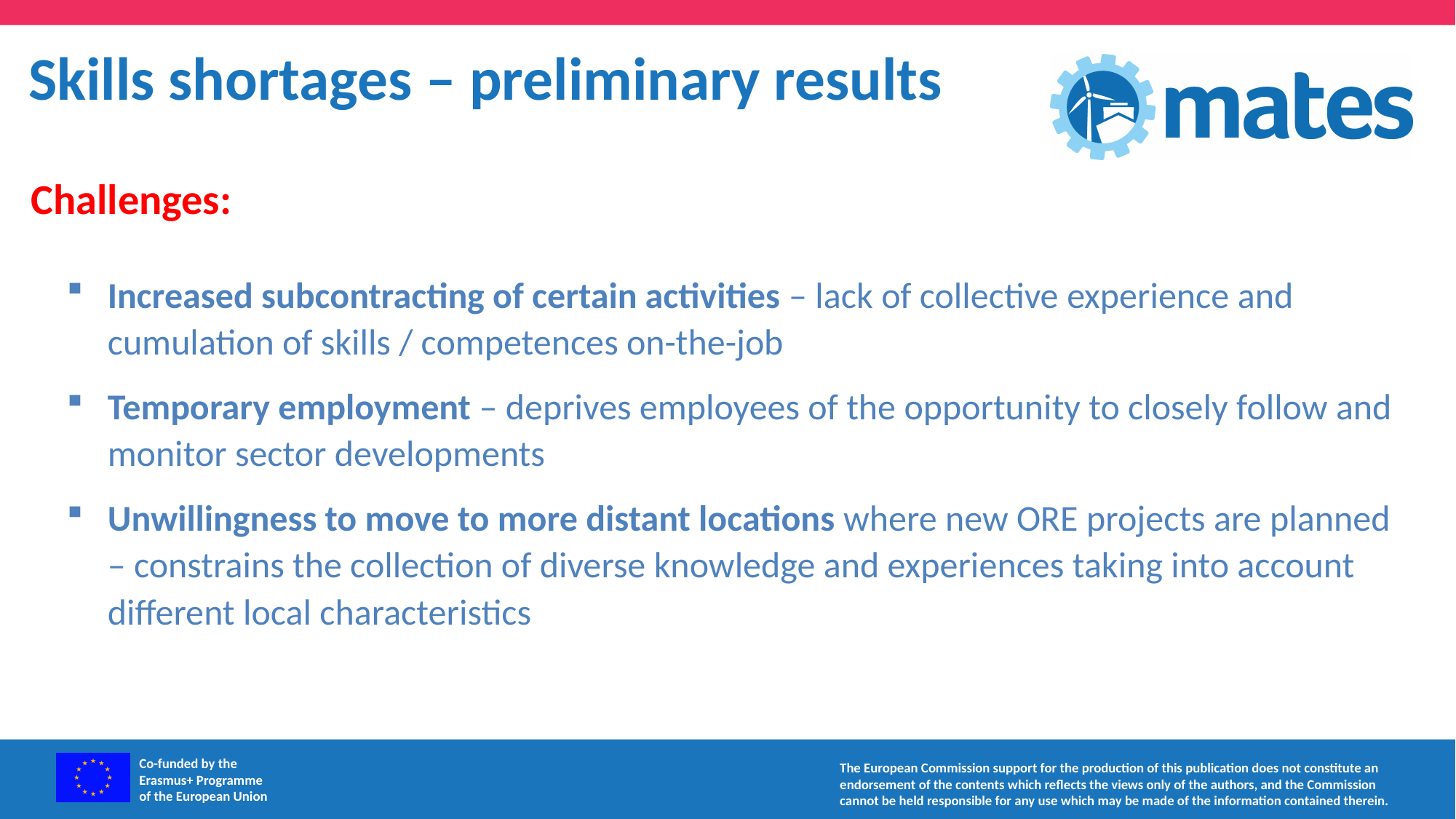

Skills shortages – preliminary results
Challenges:
Increased subcontracting of certain activities – lack of collective experience and cumulation of skills / competences on-the-job
Temporary employment – deprives employees of the opportunity to closely follow and monitor sector developments
Unwillingness to move to more distant locations where new ORE projects are planned – constrains the collection of diverse knowledge and experiences taking into account different local characteristics